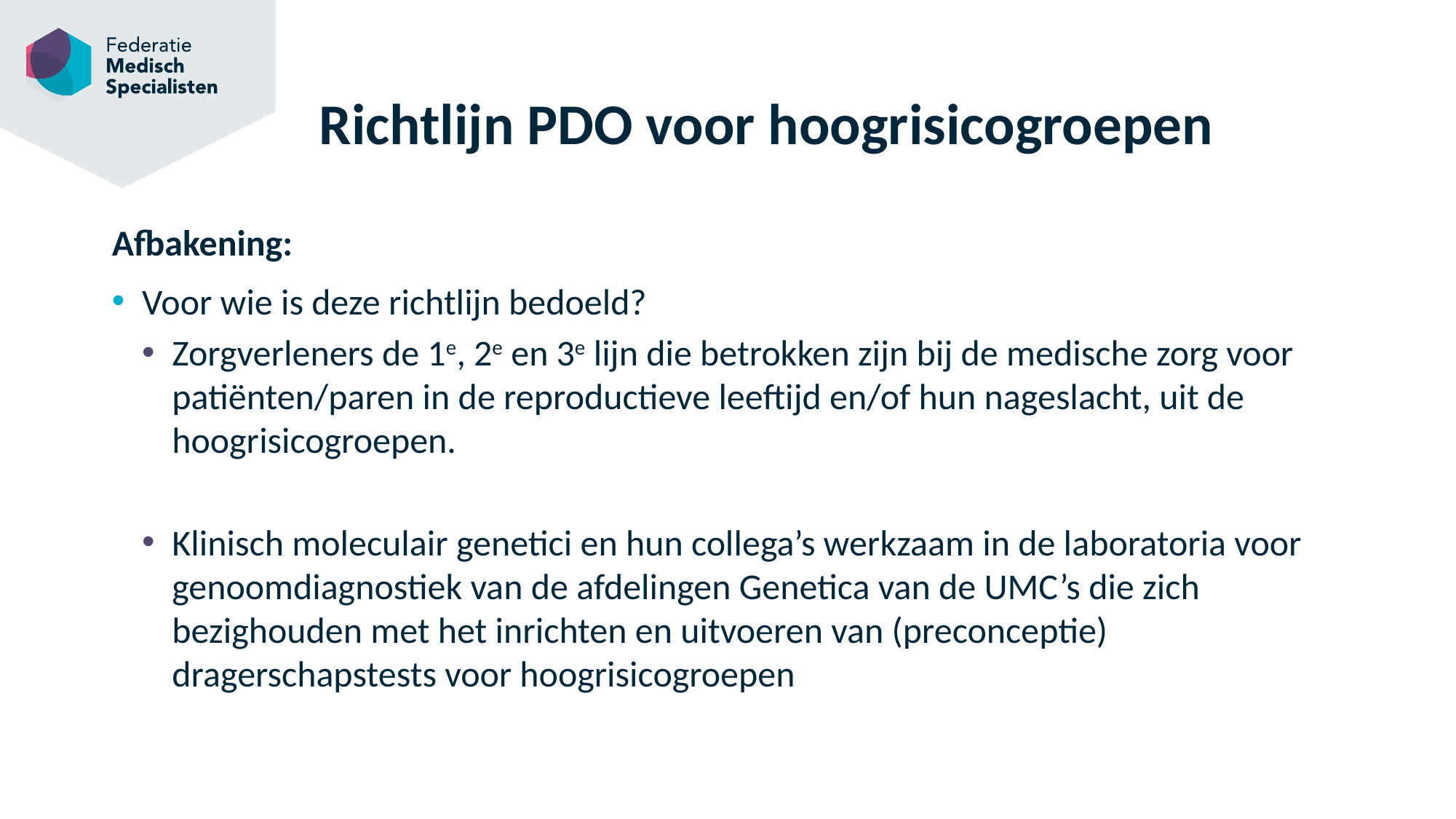

# Richtlijn PDO voor hoogrisicogroepen
Afbakening:
Voor wie is deze richtlijn bedoeld?
Zorgverleners de 1e, 2e en 3e lijn die betrokken zijn bij de medische zorg voor patiënten/paren in de reproductieve leeftijd en/of hun nageslacht, uit de hoogrisicogroepen.

Klinisch moleculair genetici en hun collega’s werkzaam in de laboratoria voor genoomdiagnostiek van de afdelingen Genetica van de UMC’s die zich bezighouden met het inrichten en uitvoeren van (preconceptie) dragerschapstests voor hoogrisicogroepen